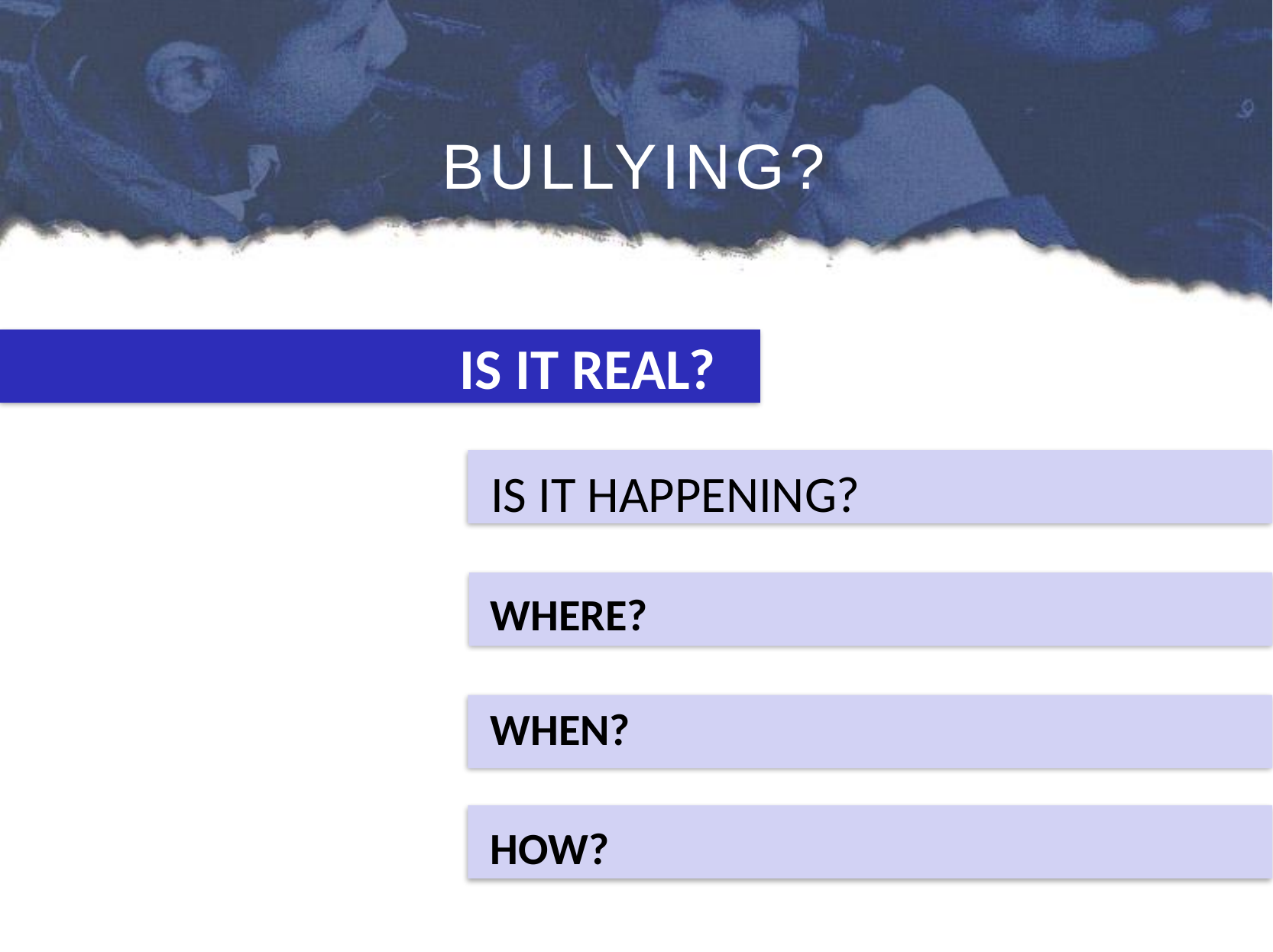

# BULLYING?
 IS IT REAL?

 IS IT HAPPENING?

 WHERE?

 WHEN?

 HOW?